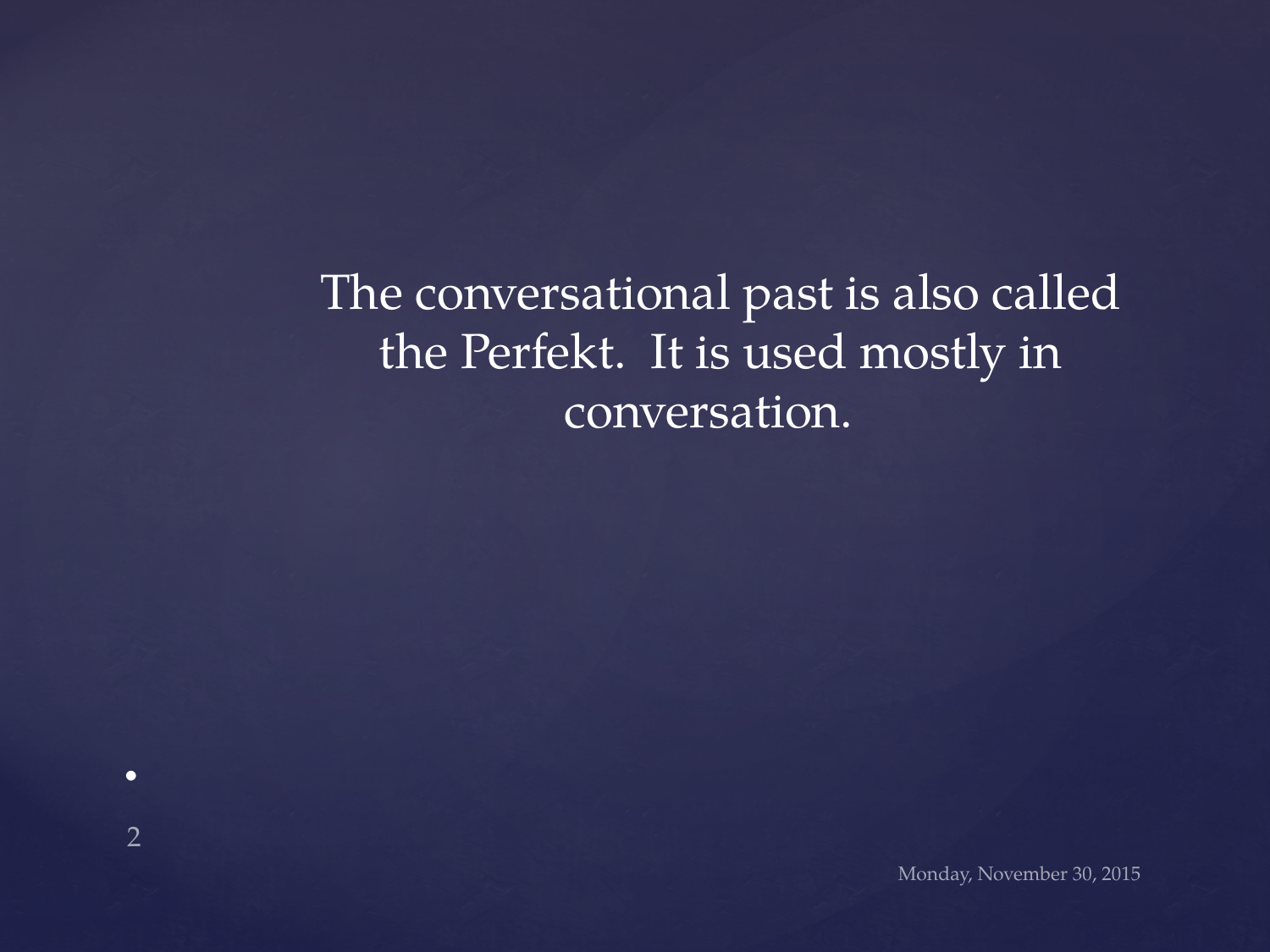

The conversational past is also called the Perfekt.  It is used mostly in conversation.
# .
2

Monday, November 30, 2015